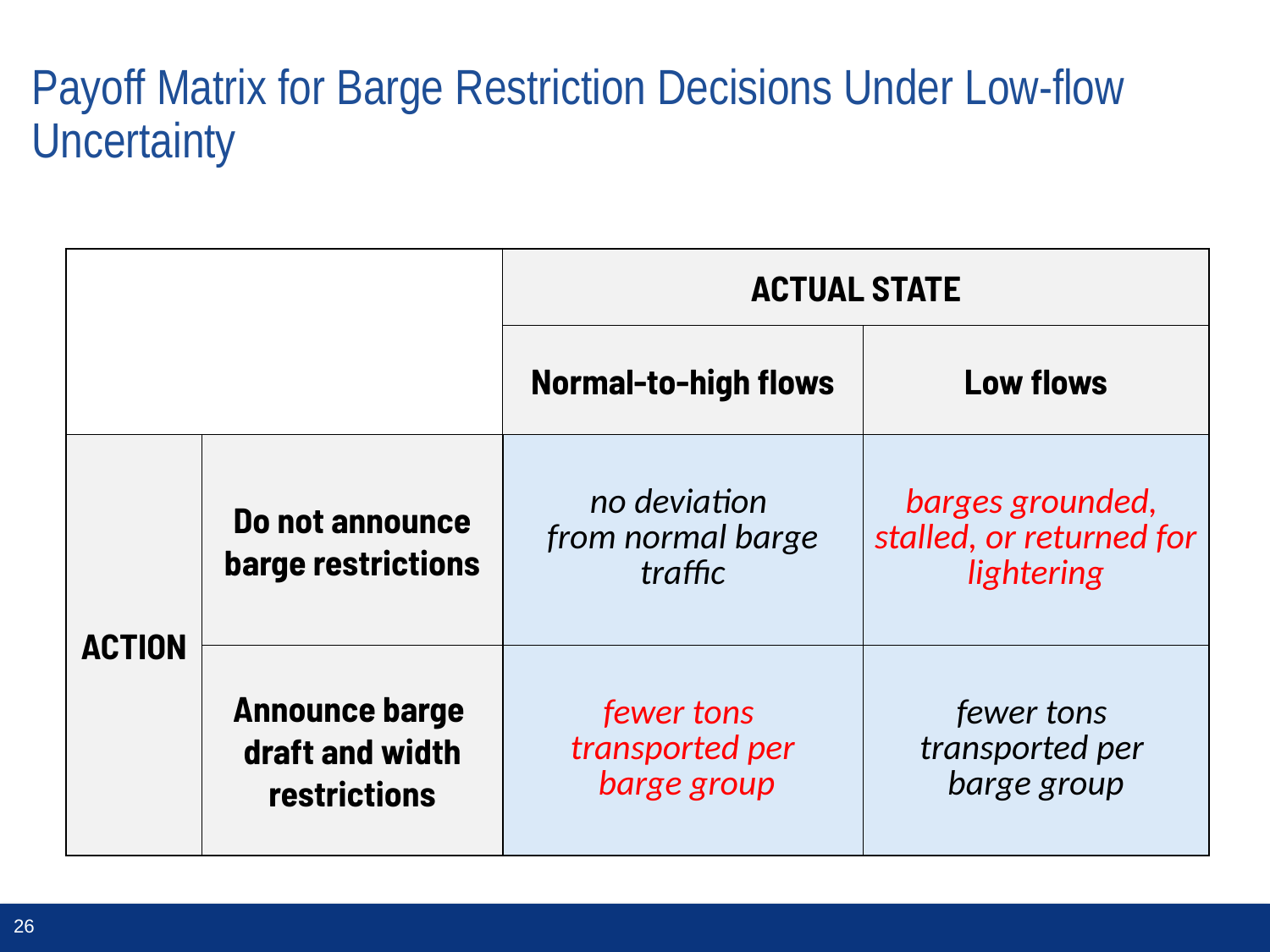

# Payoff Matrix for Barge Restriction Decisions Under Low-flow Uncertainty
|  |  | ACTUAL STATE |  |
| --- | --- | --- | --- |
|  |  | Normal-to-high flows | Low flows |
| ACTION | Do not announce barge restrictions | no deviation from normal barge traffic | barges grounded, stalled, or returned for lightering |
|  | Announce barge draft and width restrictions | fewer tons transported per barge group | fewer tons transported per barge group |
26